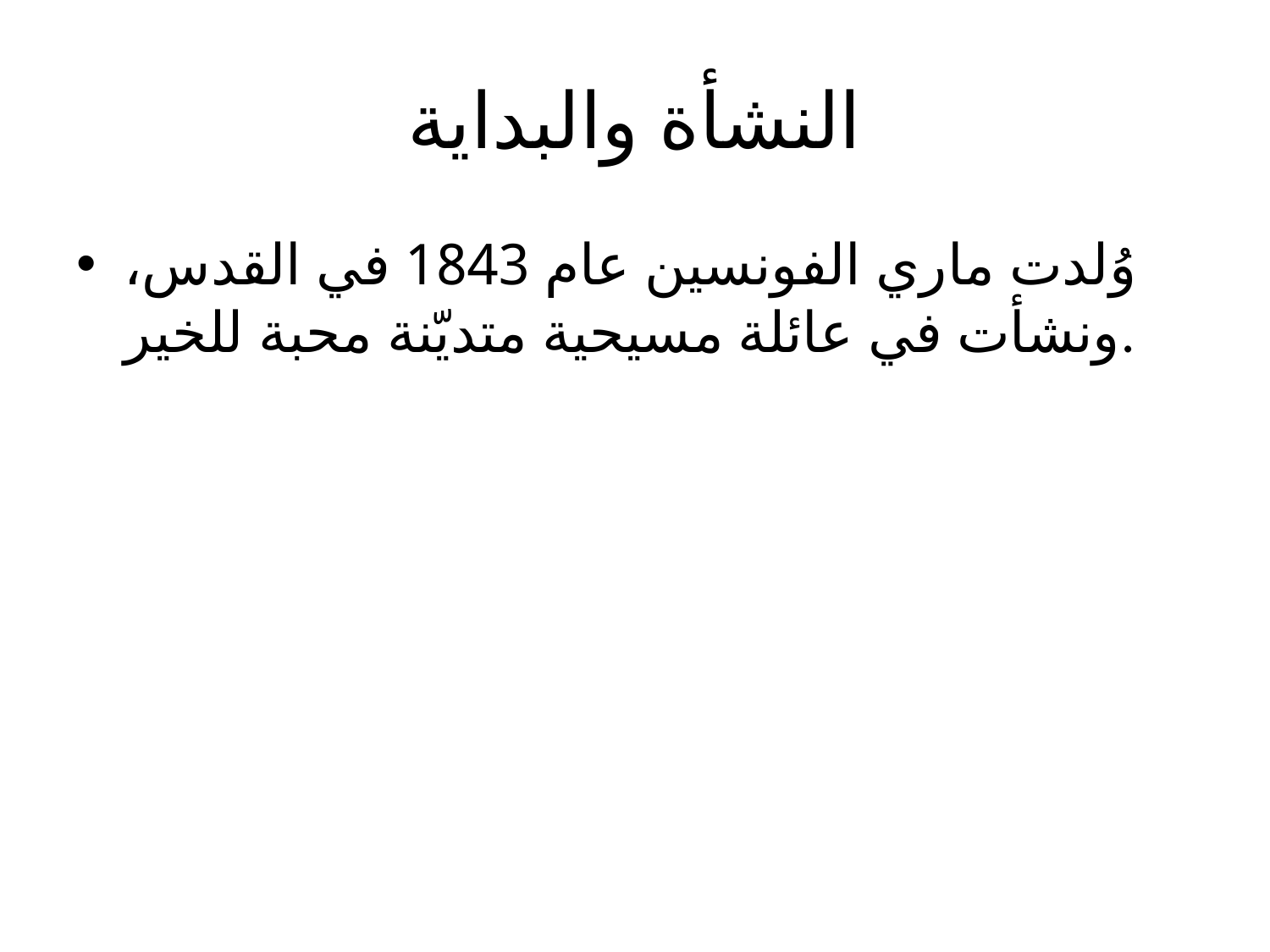

# النشأة والبداية
وُلدت ماري الفونسين عام 1843 في القدس، ونشأت في عائلة مسيحية متديّنة محبة للخير.